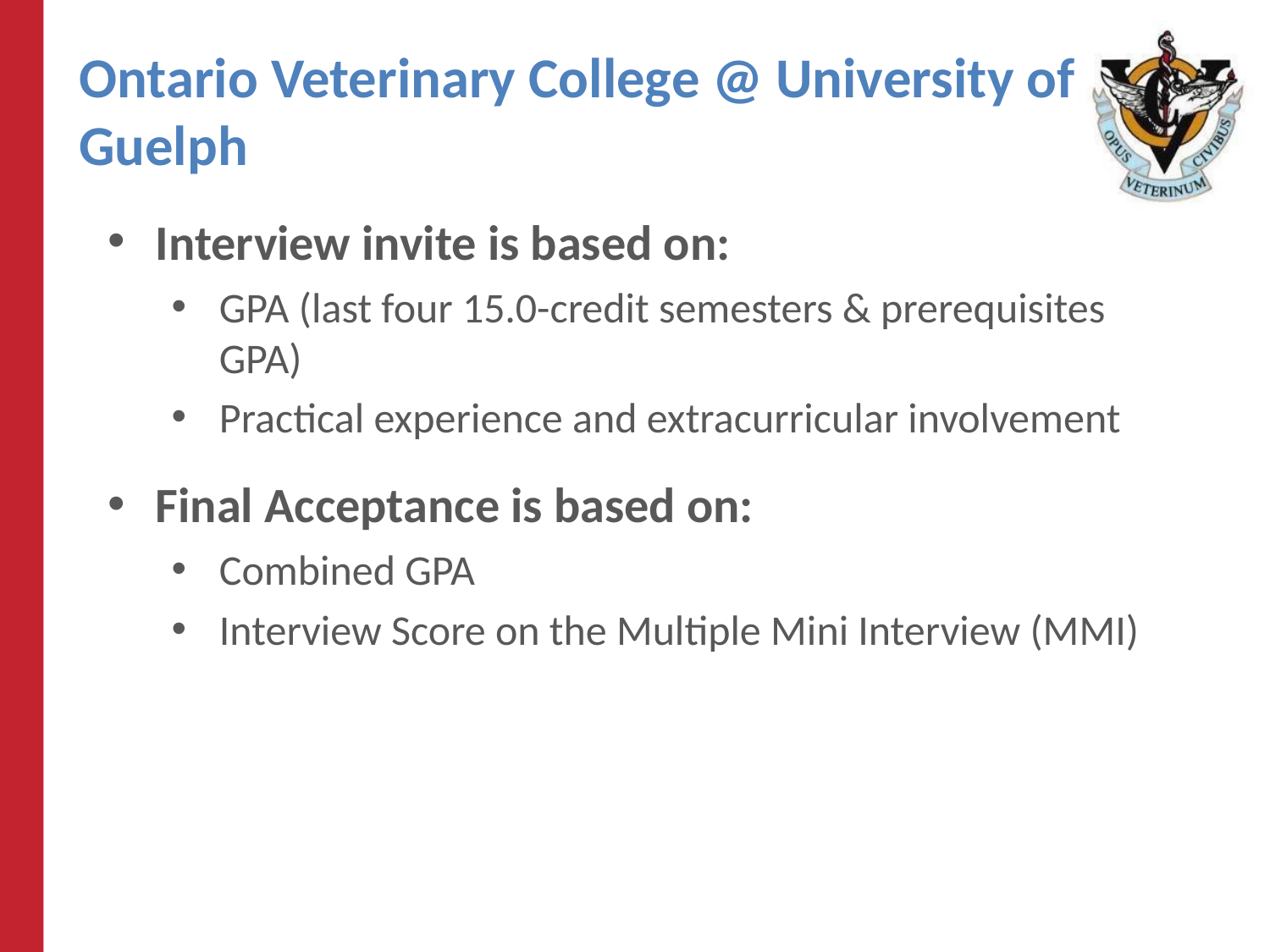

# Ontario Veterinary College @ University of
Guelph

Interview invite is based on:
GPA (last four 15.0-credit semesters & prerequisites
GPA)
Practical experience and extracurricular involvement
Final Acceptance is based on:
Combined GPA
Interview Score on the Multiple Mini Interview (MMI)